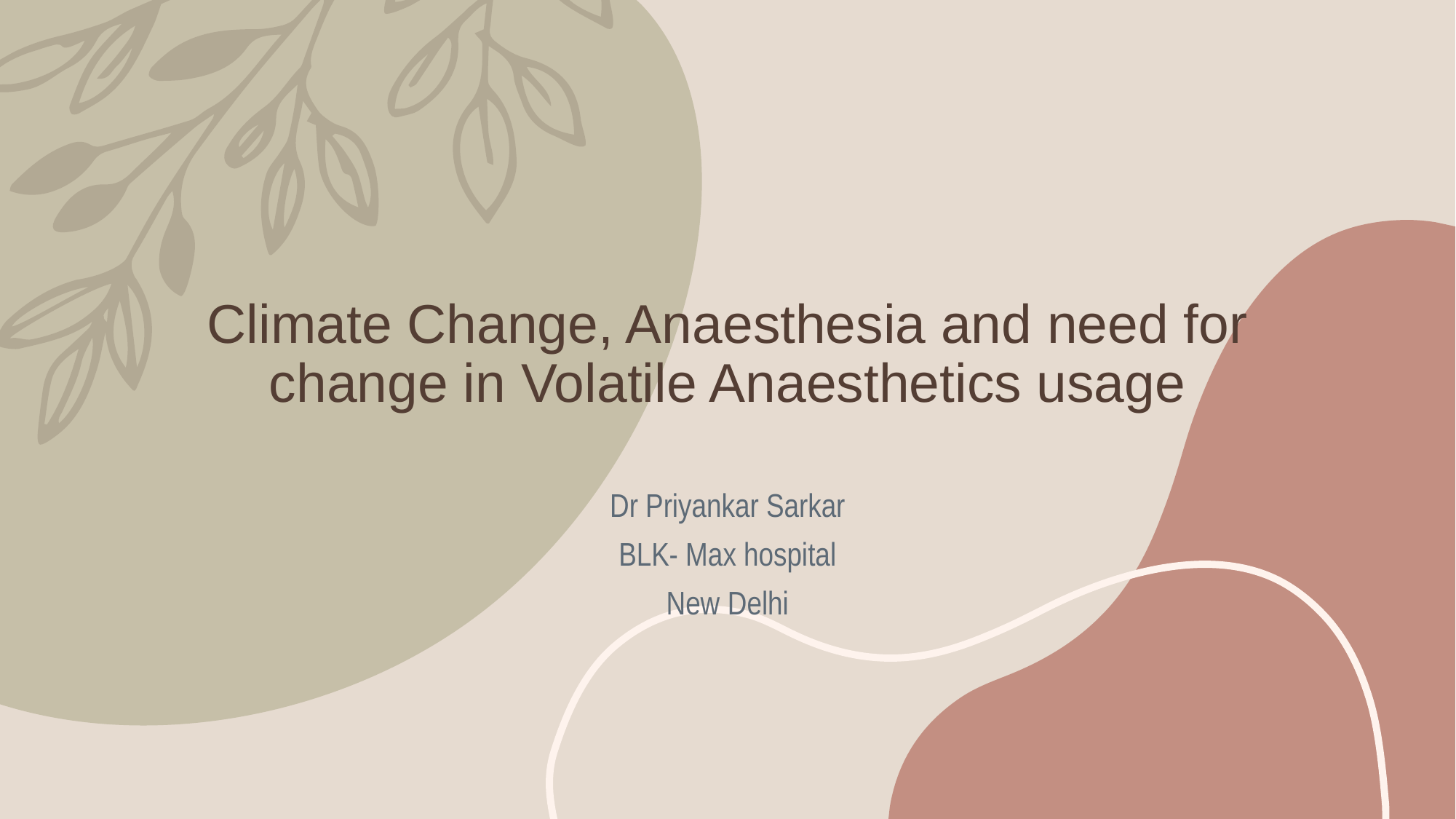

# Climate Change, Anaesthesia and need for change in Volatile Anaesthetics usage

Dr Priyankar Sarkar
BLK- Max hospital
New Delhi